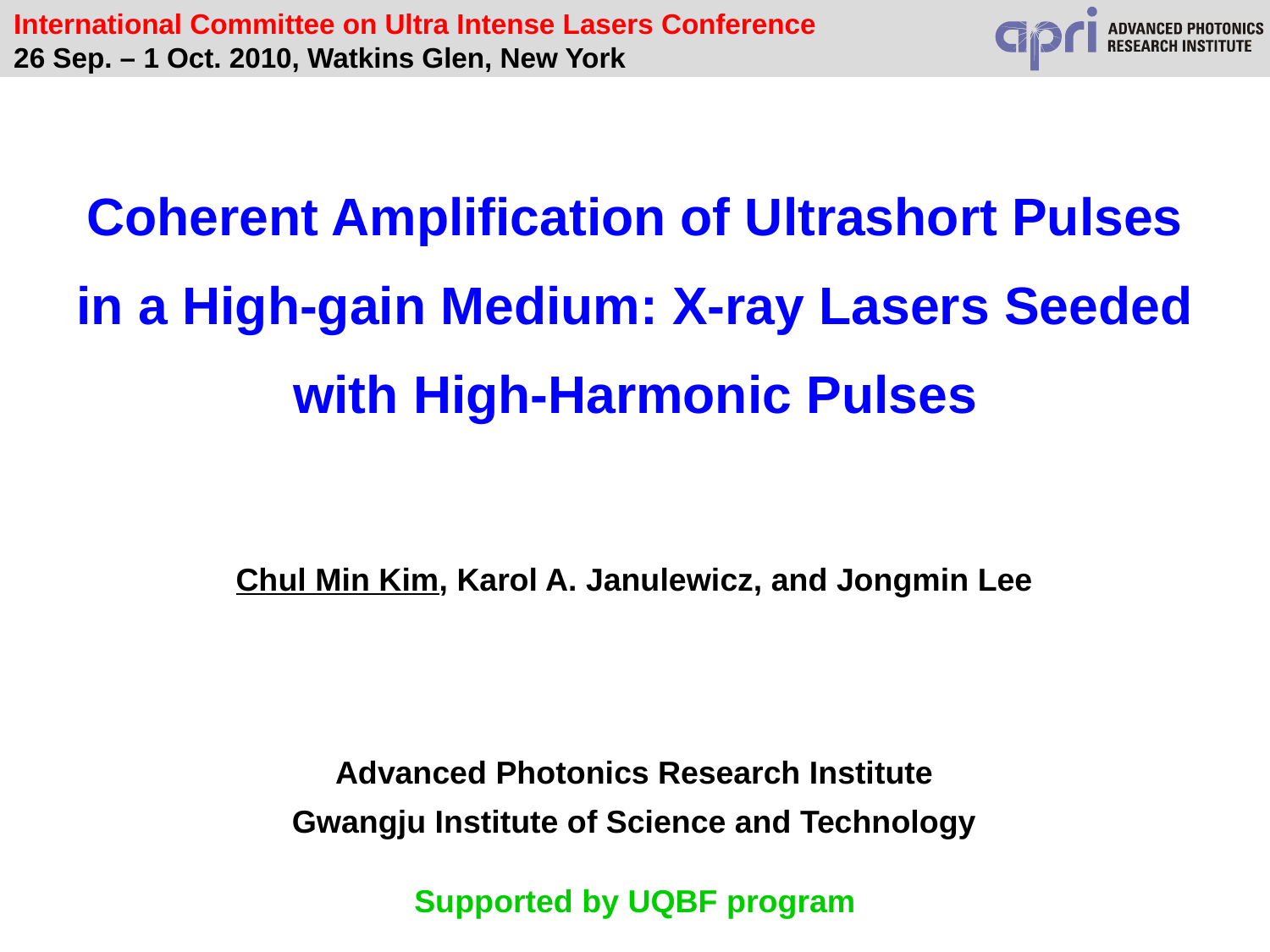

International Committee on Ultra Intense Lasers Conference
26 Sep. – 1 Oct. 2010, Watkins Glen, New York
Coherent Amplification of Ultrashort Pulses in a High-gain Medium: X-ray Lasers Seeded with High-Harmonic Pulses
Chul Min Kim, Karol A. Janulewicz, and Jongmin Lee
Advanced Photonics Research Institute
Gwangju Institute of Science and Technology

Supported by UQBF program